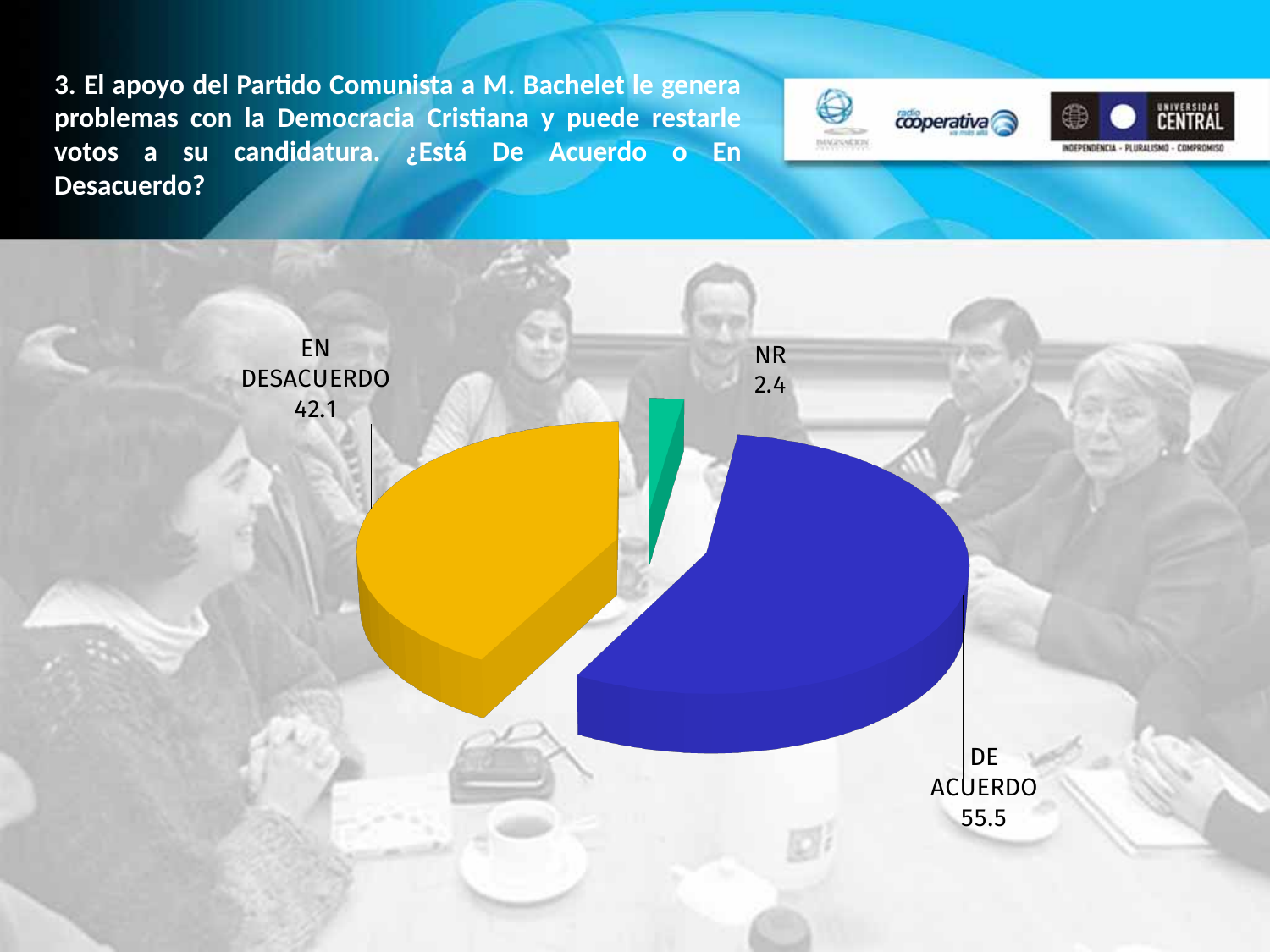

3. El apoyo del Partido Comunista a M. Bachelet le genera problemas con la Democracia Cristiana y puede restarle votos a su candidatura. ¿Está De Acuerdo o En Desacuerdo?

[unsupported chart]